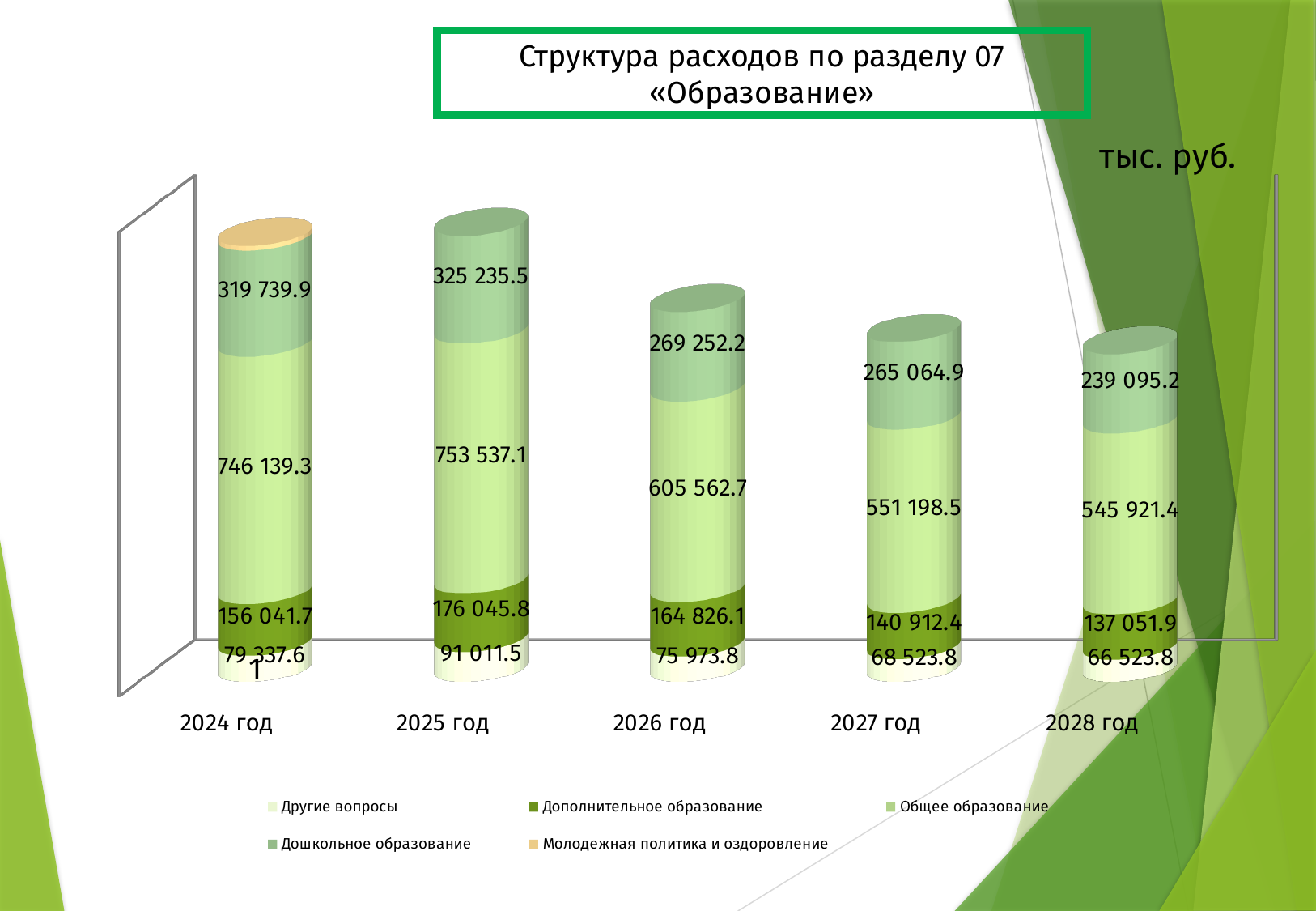

Структура расходов по разделу 07 «Образование»
тыс. руб.

[unsupported chart]